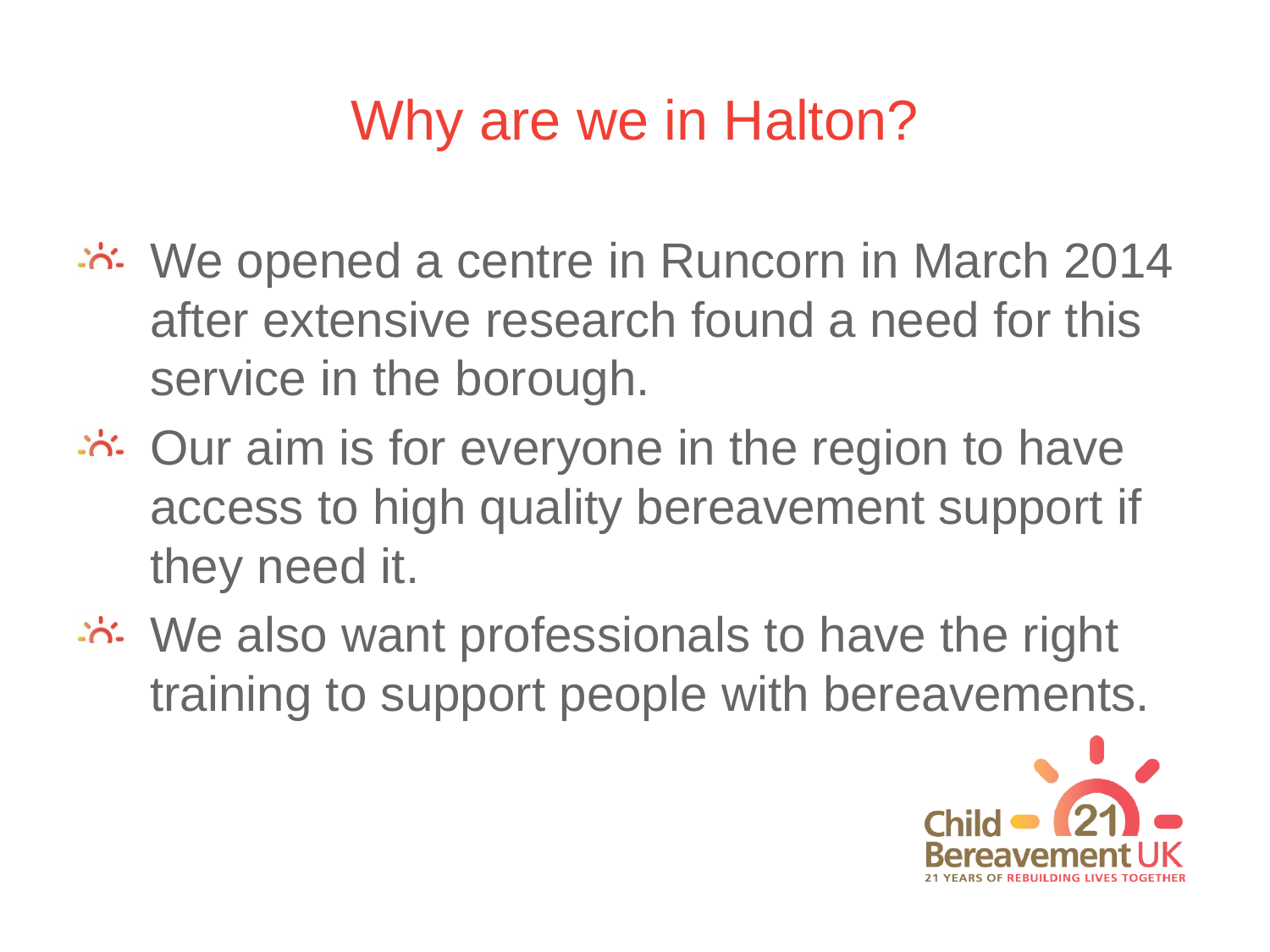

# Why are we in Halton?
We opened a centre in Runcorn in March 2014 after extensive research found a need for this service in the borough.
Our aim is for everyone in the region to have access to high quality bereavement support if they need it.
We also want professionals to have the right training to support people with bereavements.